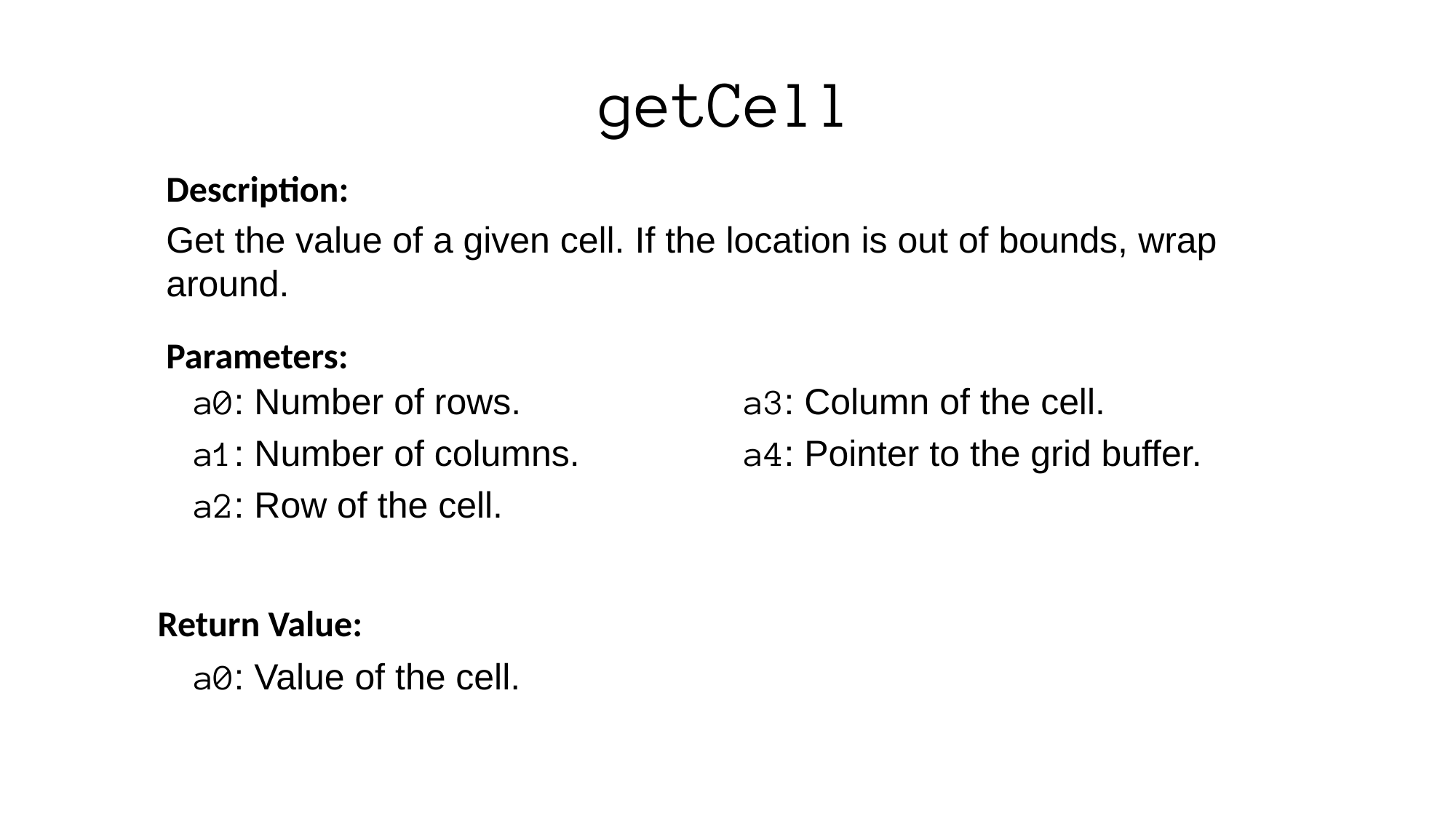

getCell
Description:
Get the value of a given cell. If the location is out of bounds, wrap around.
Parameters:
a0: Number of rows.
a3: Column of the cell.
a1: Number of columns.
a4: Pointer to the grid buffer.
a2: Row of the cell.
Return Value:
a0: Value of the cell.